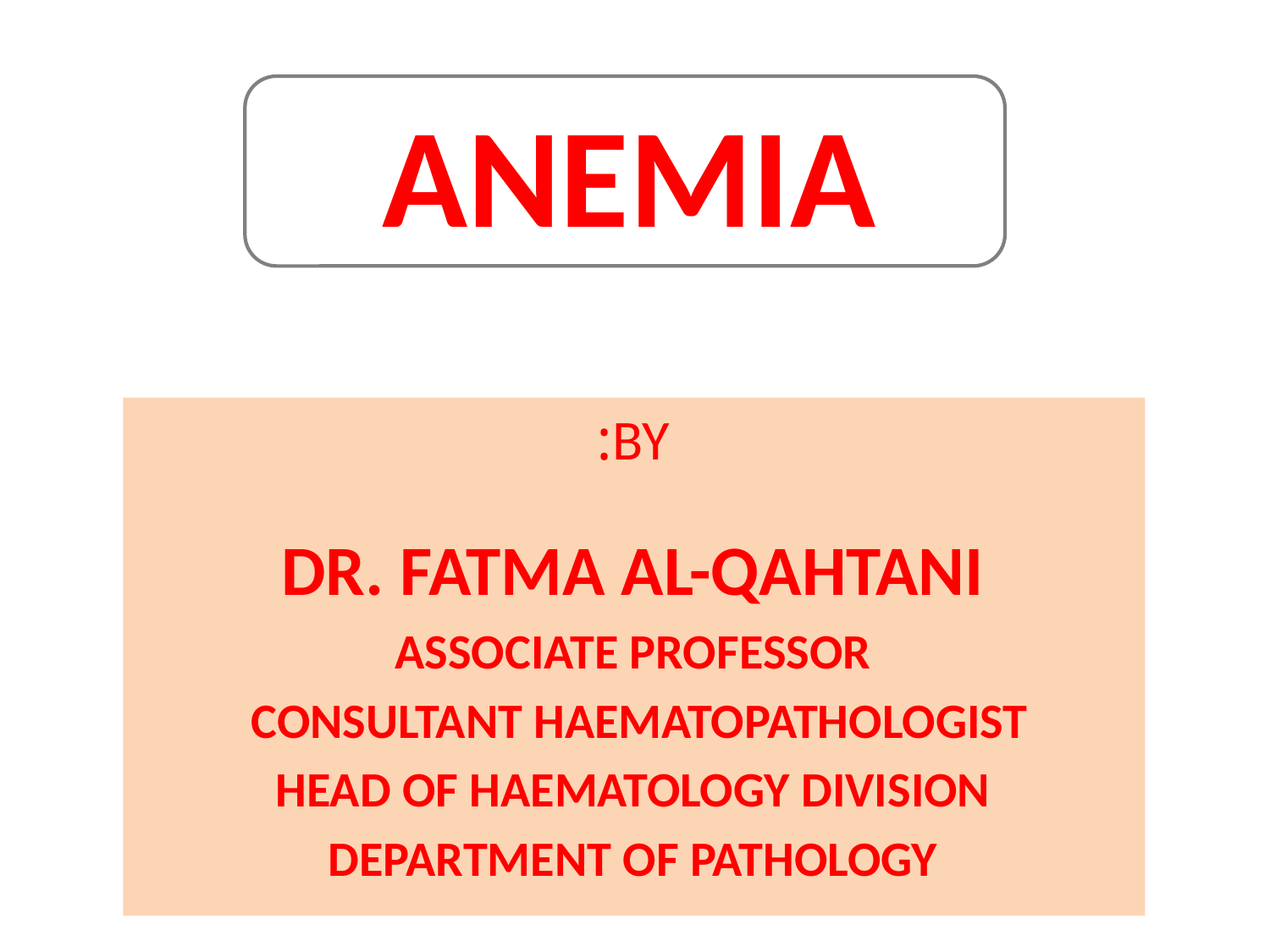

ANEMIA
BY:

DR. FATMA AL-QAHTANI
ASSOCIATE PROFESSOR
CONSULTANT HAEMATOPATHOLOGIST
HEAD OF HAEMATOLOGY DIVISION
DEPARTMENT OF PATHOLOGY